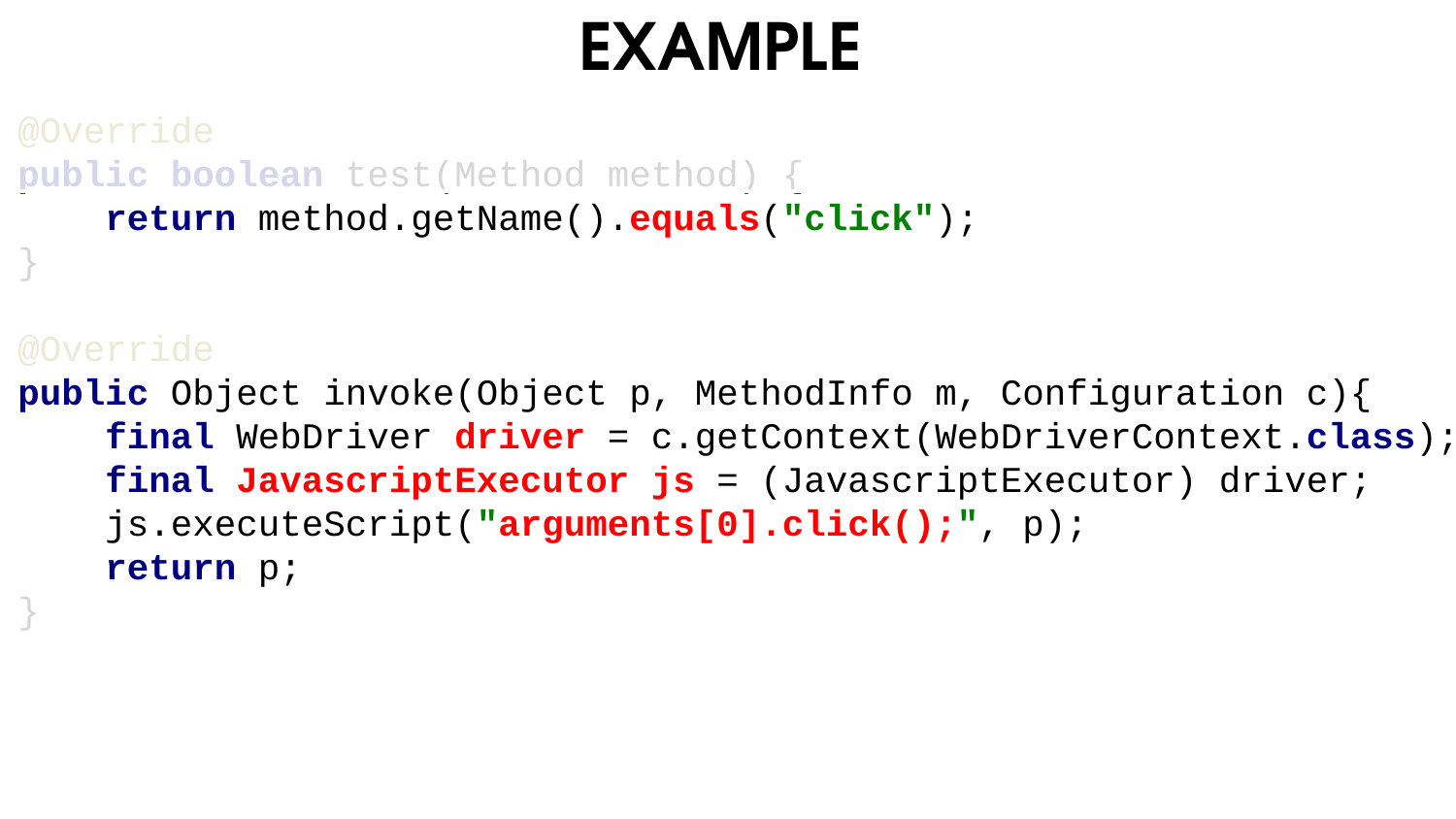

EXAMPLE

@Override
public boolean test(Method method) {
    return method.getName().equals("click");
}
@Override
public Object invoke(Object p, MethodInfo m, Configuration c){
    final WebDriver driver = c.getContext(WebDriverContext.class);
    final JavascriptExecutor js = (JavascriptExecutor) driver;
    js.executeScript("arguments[0].click();", p);
    return p;
}